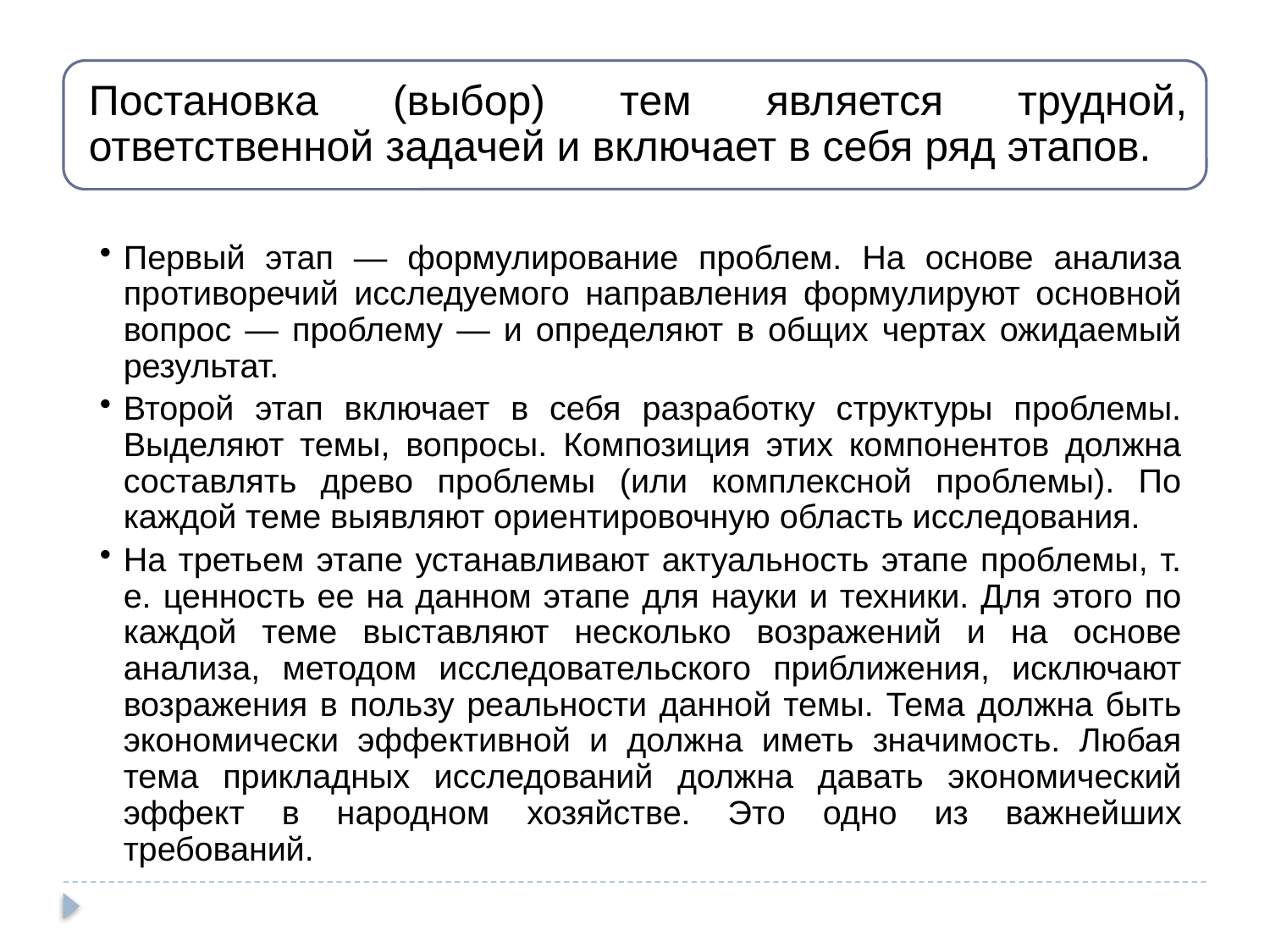

Постановка (выбор) тем является трудной, ответственной задачей и включает в себя ряд этапов.

Первый этап — формулирование проблем. На основе анализа противоречий исследуемого направления формулируют основной вопрос — проблему — и определяют в общих чертах ожидаемый результат.
Второй этап включает в себя разработку структуры проблемы. Выделяют темы, вопросы. Композиция этих компонентов должна составлять древо проблемы (или комплексной проблемы). По каждой теме выявляют ориентировочную область исследования.
На третьем этапе устанавливают актуальность этапе проблемы, т. е. ценность ее на данном этапе для науки и техники. Для этого по каждой теме выставляют несколько возражений и на основе анализа, методом исследовательского приближения, исключают возражения в пользу реальности данной темы. Тема должна быть экономически эффективной и должна иметь значимость. Любая тема прикладных исследований должна давать экономический эффект в народном хозяйстве. Это одно из важнейших требований.